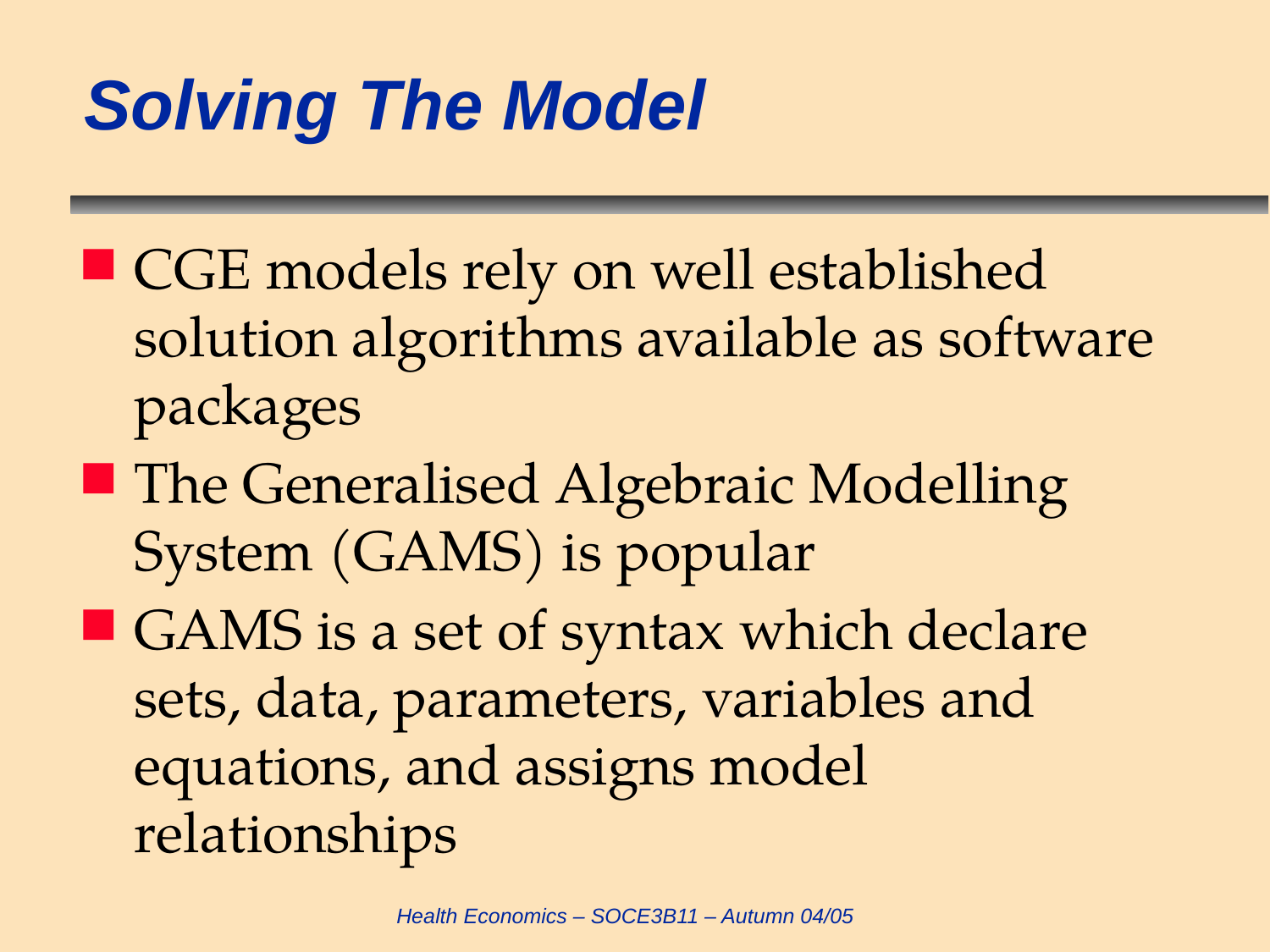

# Solving The Model
CGE models rely on well established solution algorithms available as software packages
The Generalised Algebraic Modelling System (GAMS) is popular
GAMS is a set of syntax which declare sets, data, parameters, variables and equations, and assigns model relationships